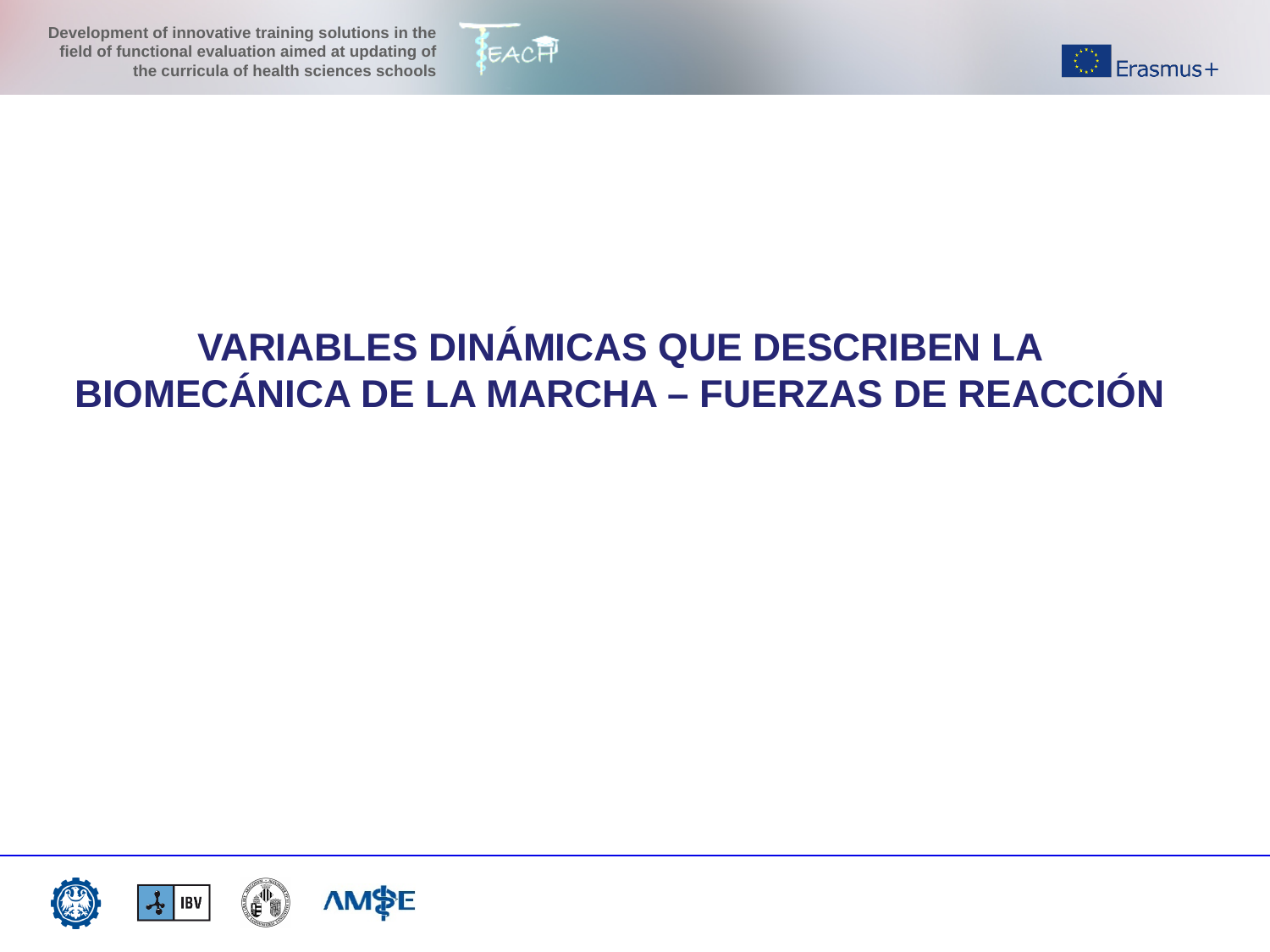

VARIABLES DINÁMICAS QUE DESCRIBEN LA BIOMECÁNICA DE LA MARCHA – FUERZAS DE REACCIÓN